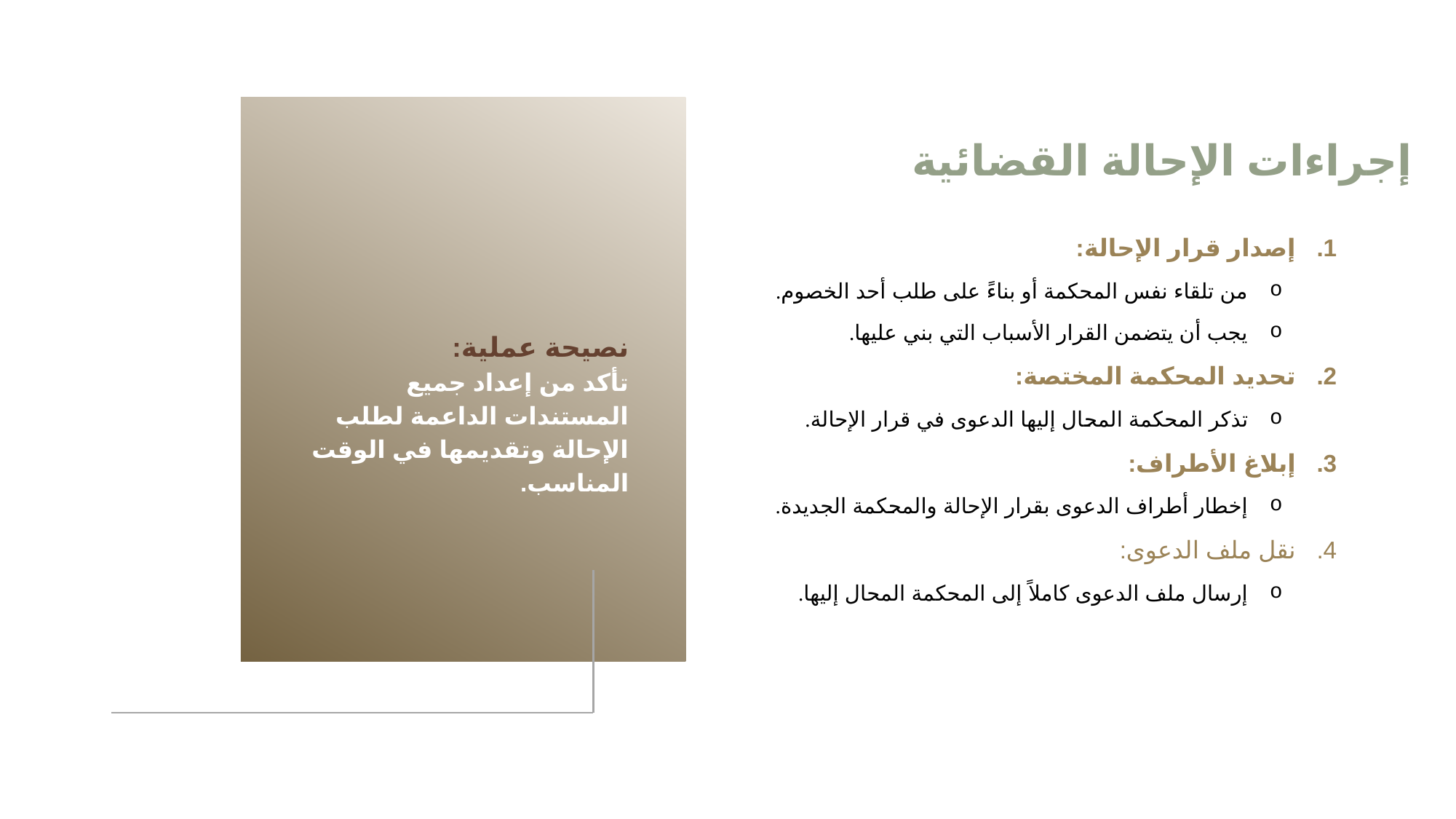

إجراءات الإحالة القضائية
إصدار قرار الإحالة:
من تلقاء نفس المحكمة أو بناءً على طلب أحد الخصوم.
يجب أن يتضمن القرار الأسباب التي بني عليها.
تحديد المحكمة المختصة:
تذكر المحكمة المحال إليها الدعوى في قرار الإحالة.
إبلاغ الأطراف:
إخطار أطراف الدعوى بقرار الإحالة والمحكمة الجديدة.
نقل ملف الدعوى:
إرسال ملف الدعوى كاملاً إلى المحكمة المحال إليها.
نصيحة عملية:
تأكد من إعداد جميع المستندات الداعمة لطلب الإحالة وتقديمها في الوقت المناسب.